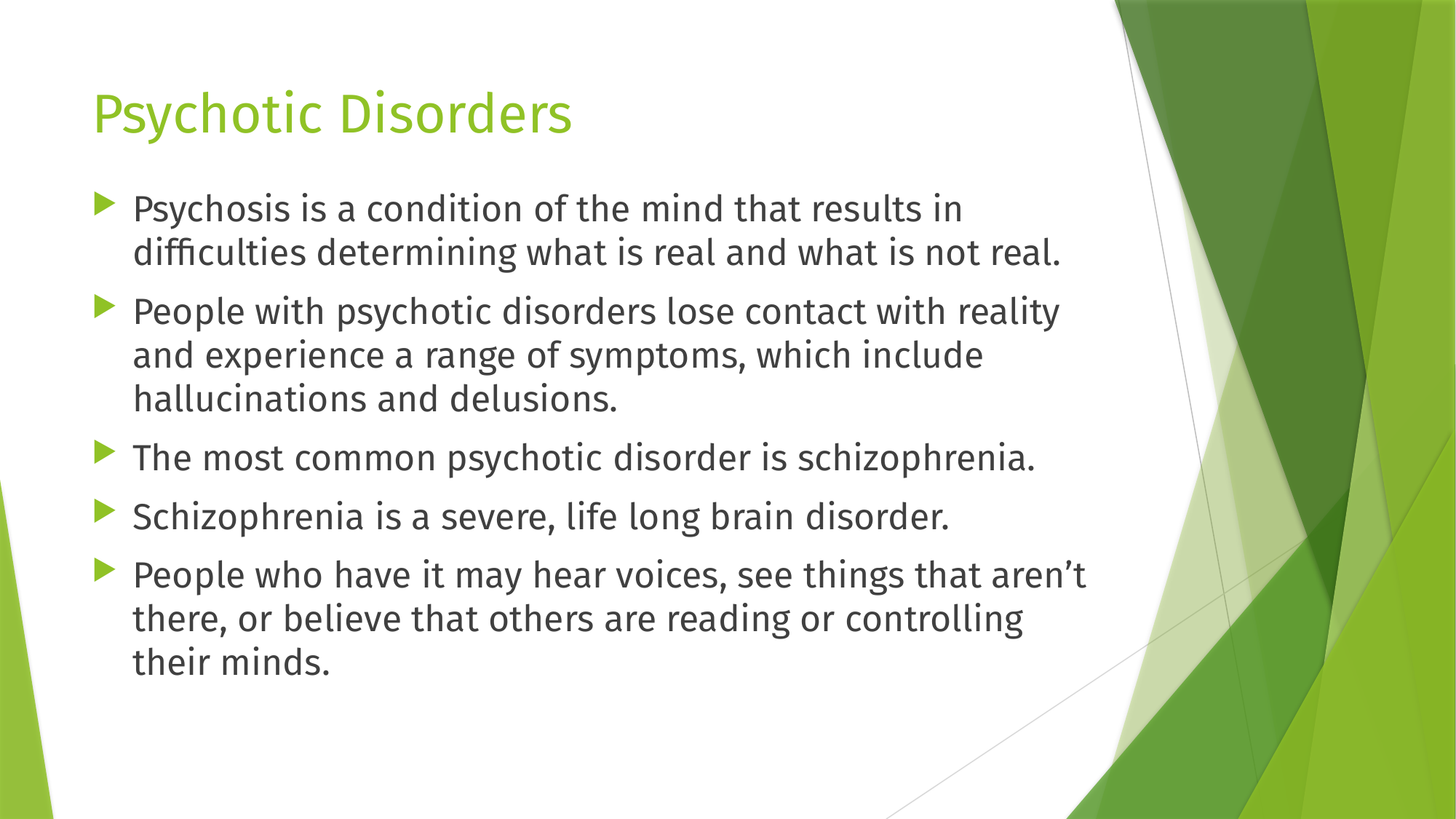

# Psychotic Disorders
Psychosis is a condition of the mind that results in difficulties determining what is real and what is not real.
People with psychotic disorders lose contact with reality and experience a range of symptoms, which include hallucinations and delusions.
The most common psychotic disorder is schizophrenia.
Schizophrenia is a severe, life long brain disorder.
People who have it may hear voices, see things that aren’t there, or believe that others are reading or controlling their minds.